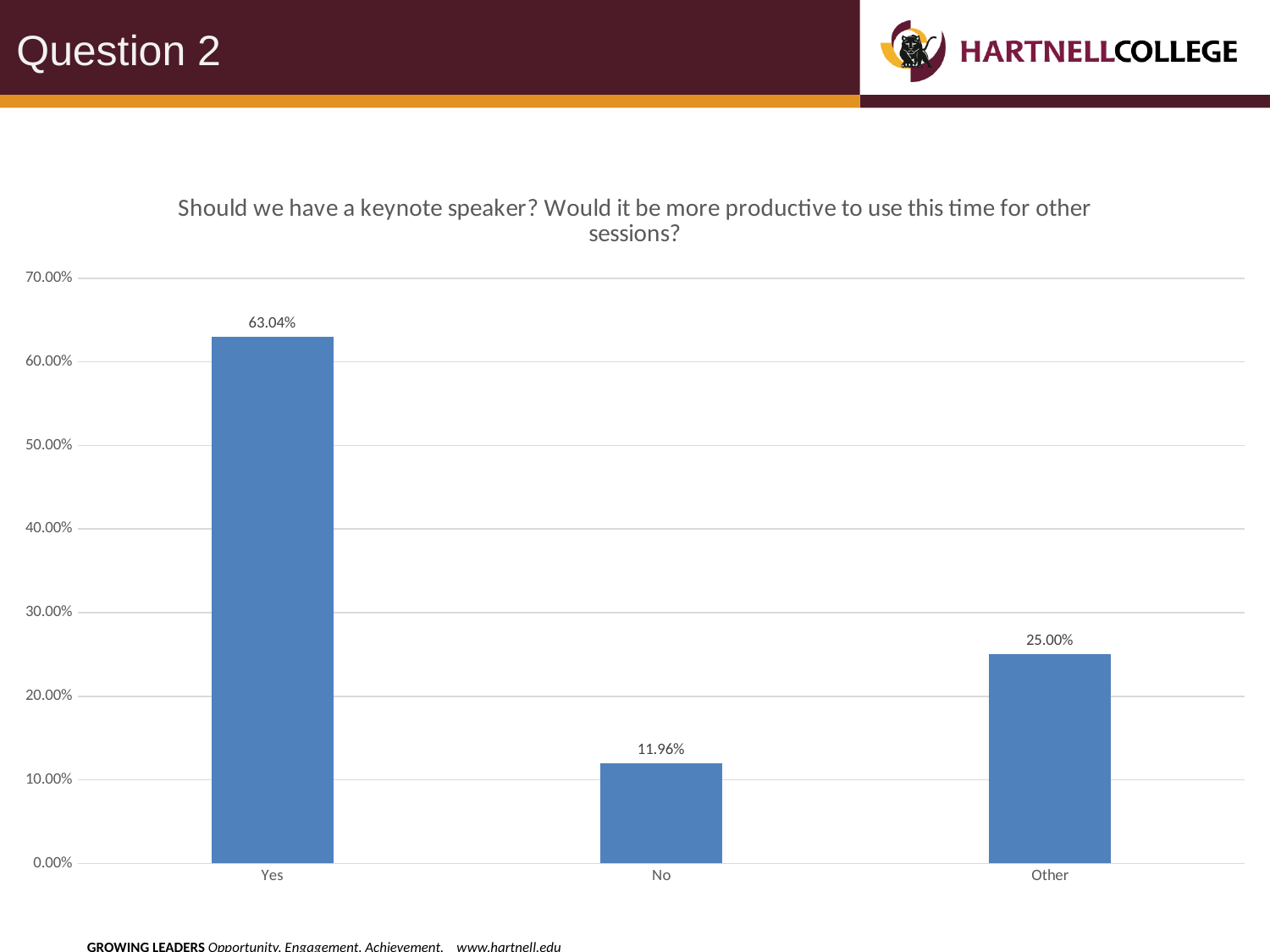

# Question 2

### Chart: Should we have a keynote speaker? Would it be more productive to use this time for other sessions?

| Category |  |
|---|---|
| Yes | 0.6304 |
| No | 0.1196 |
| Other | 0.25 |